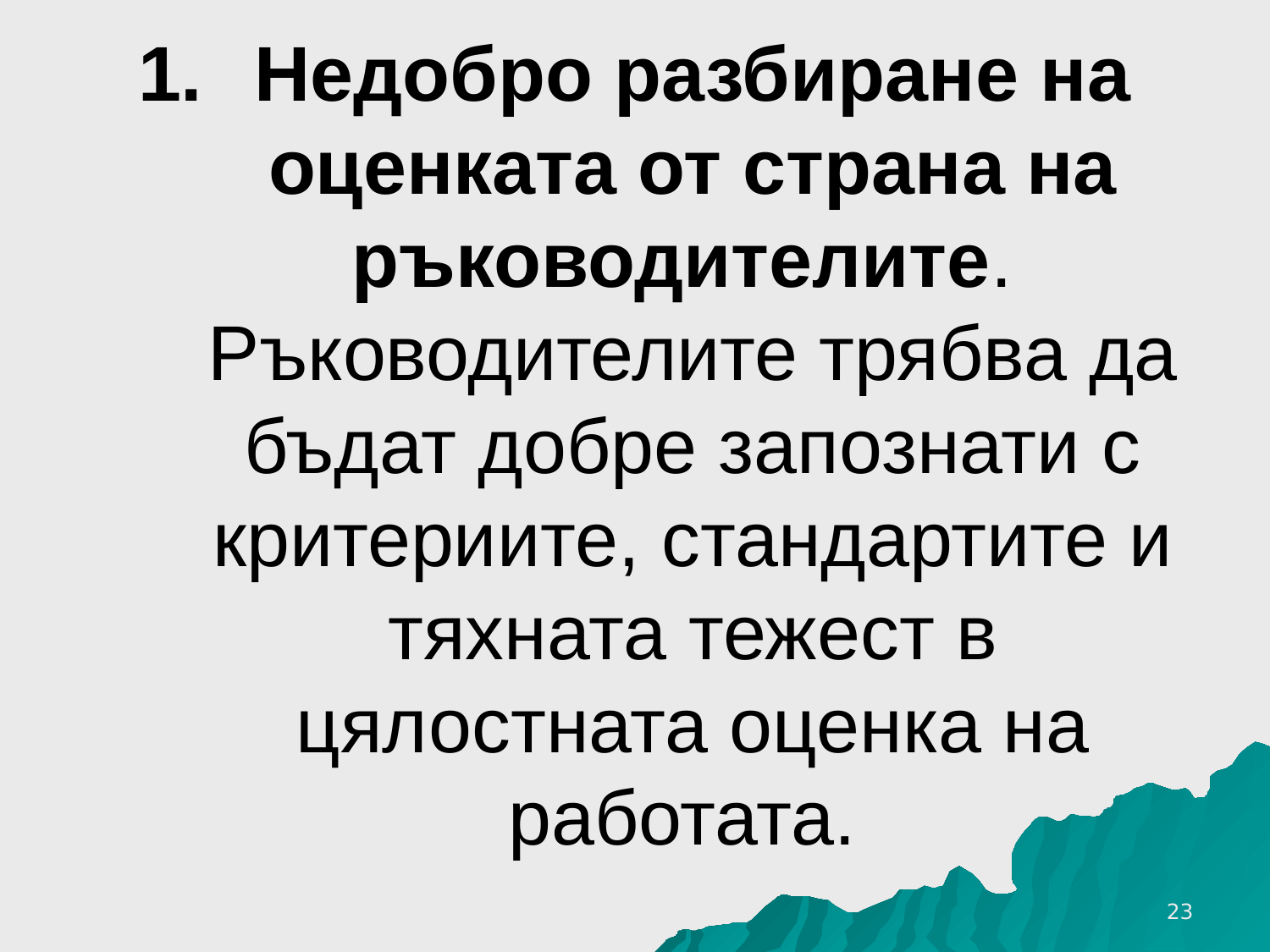

# Недобро разбиране на оценката от страна на ръководителите. Ръководителите трябва да бъдат добре запознати с критериите, стандартите и тяхната тежест в цялостната оценка на работата.
16.10.2016 г.
23